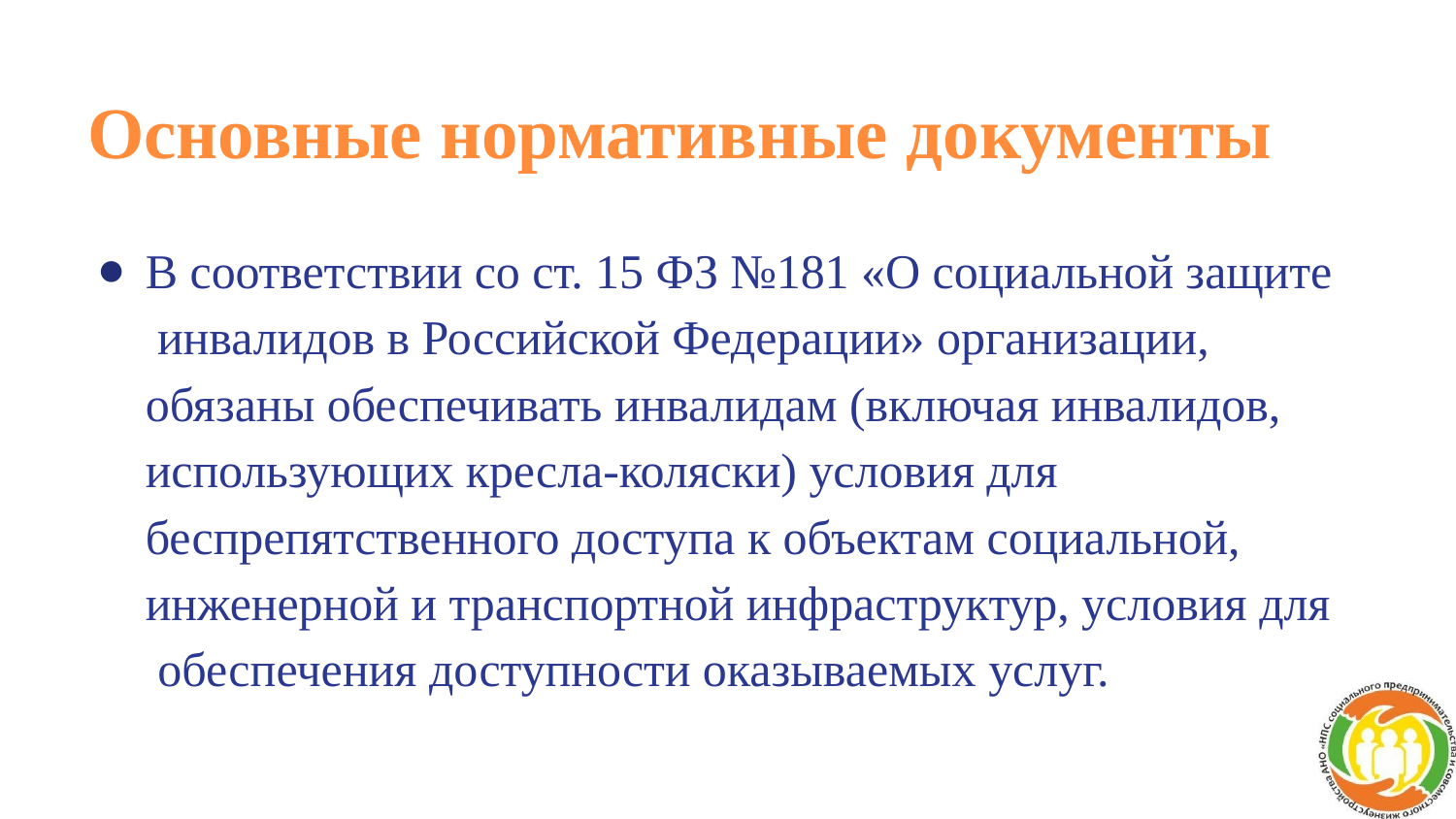

# Основные нормативные документы
В соответствии со ст. 15 ФЗ №181 «О социальной защите  инвалидов в Российской Федерации» организации,  обязаны обеспечивать инвалидам (включая инвалидов,  использующих кресла-коляски) условия для  беспрепятственного доступа к объектам социальной,  инженерной и транспортной инфраструктур, условия для  обеспечения доступности оказываемых услуг.